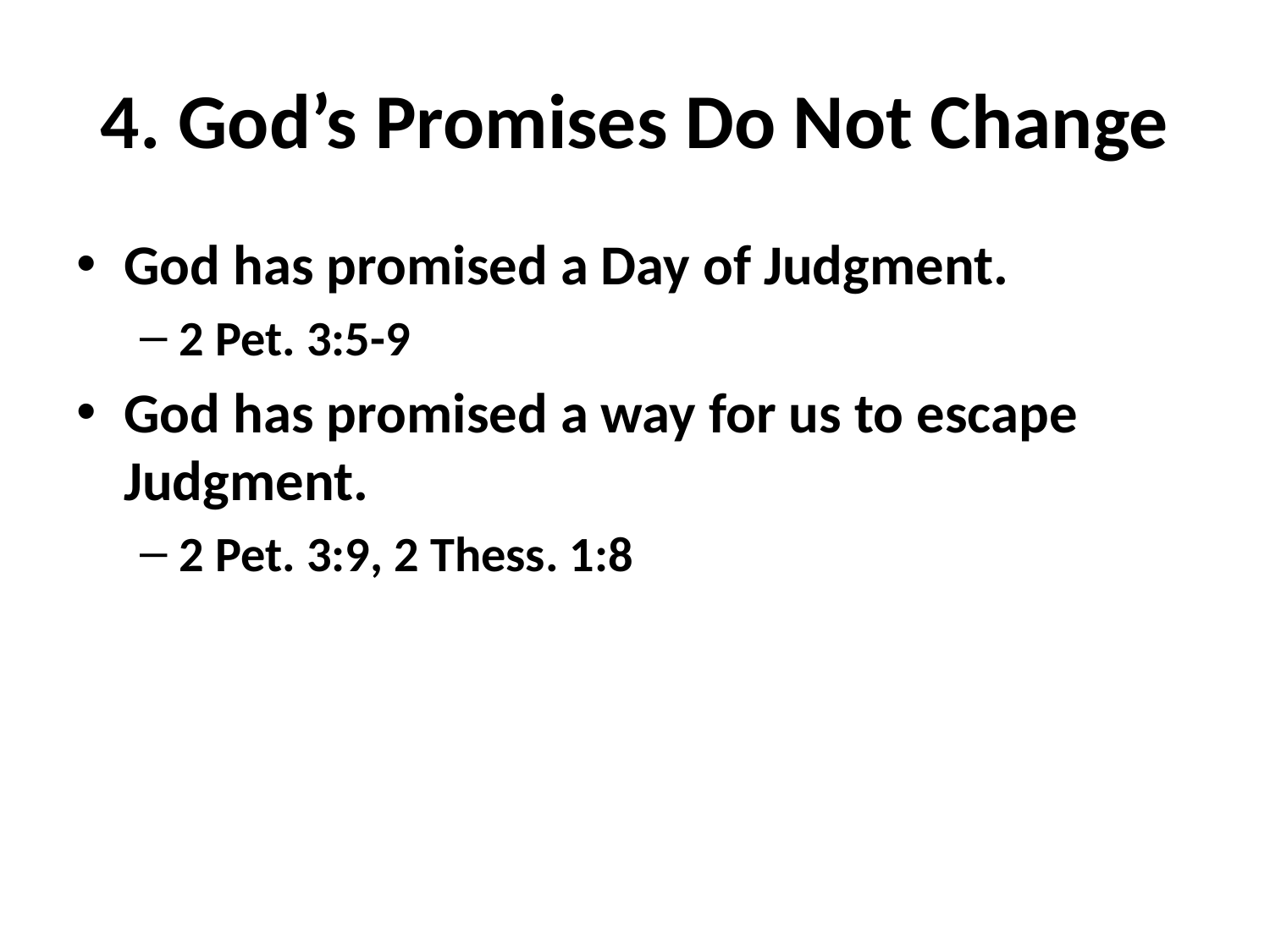

# 4. God’s Promises Do Not Change
God has promised a Day of Judgment.
2 Pet. 3:5-9
God has promised a way for us to escape Judgment.
2 Pet. 3:9, 2 Thess. 1:8